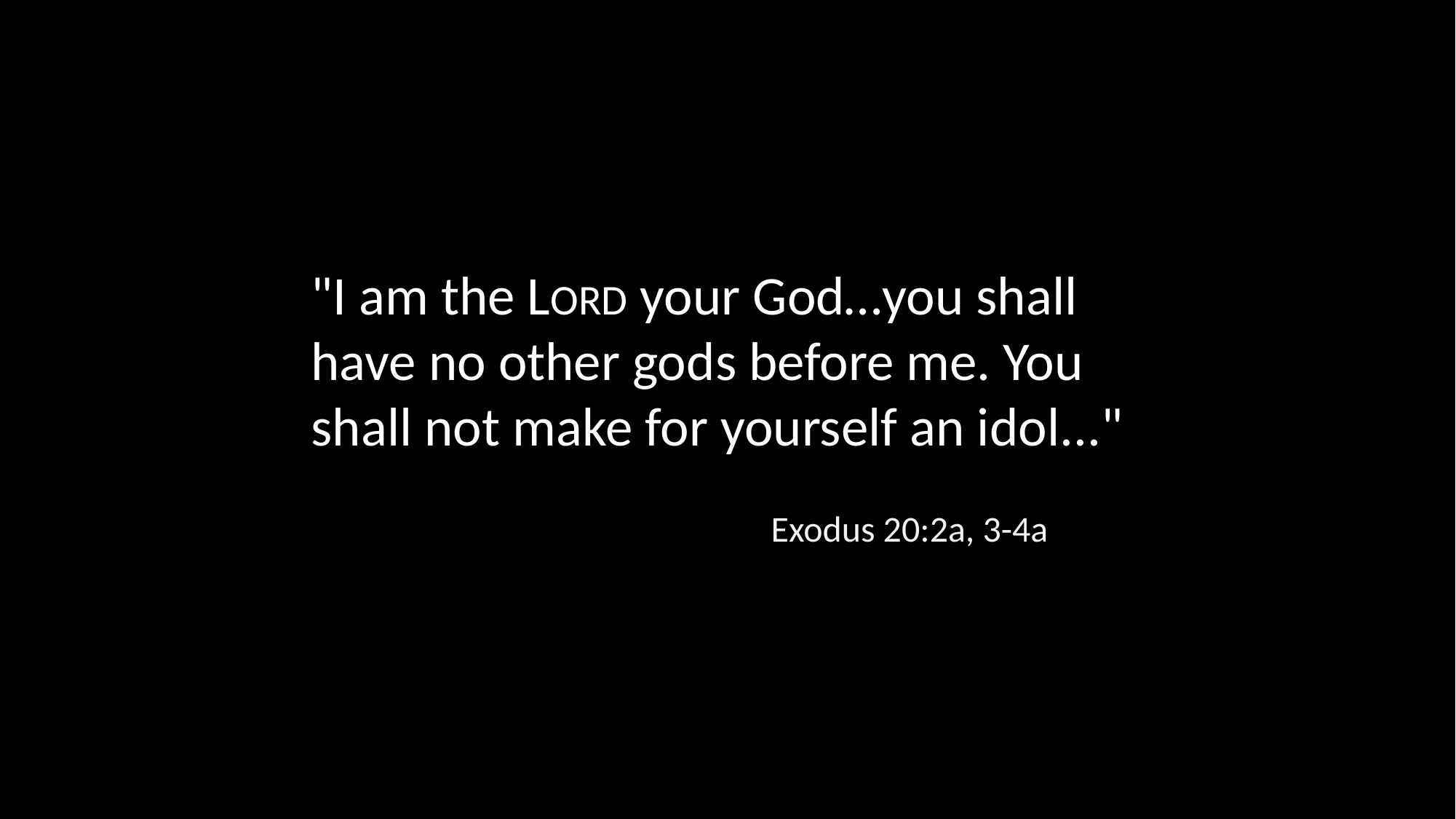

"I am the LORD your God…you shall have no other gods before me. You shall not make for yourself an idol..."

Exodus 20:2a, 3-4a